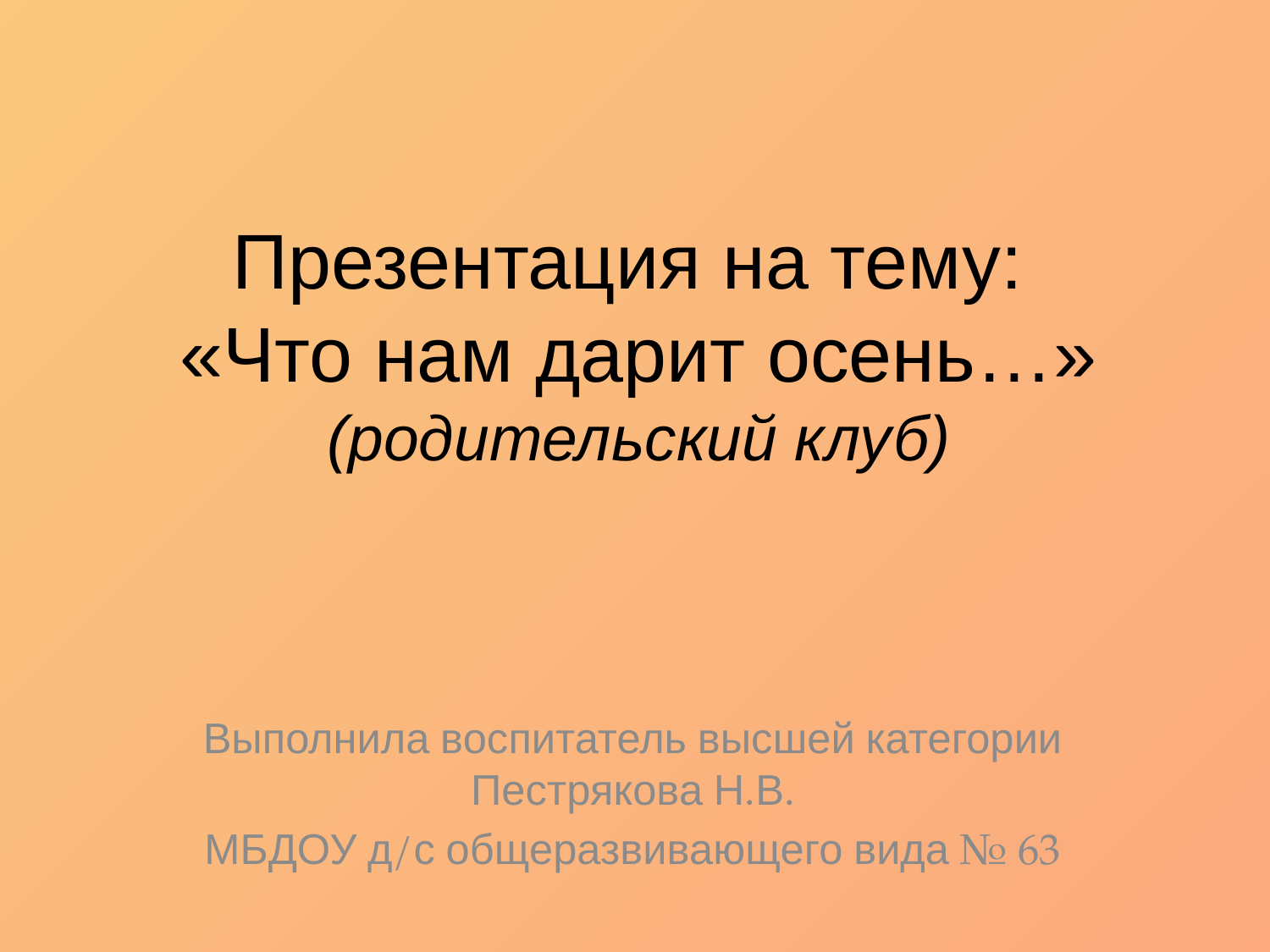

# Презентация на тему: «Что нам дарит осень…» (родительский клуб)
Выполнила воспитатель высшей категории Пестрякова Н.В.
МБДОУ д/с общеразвивающего вида № 63